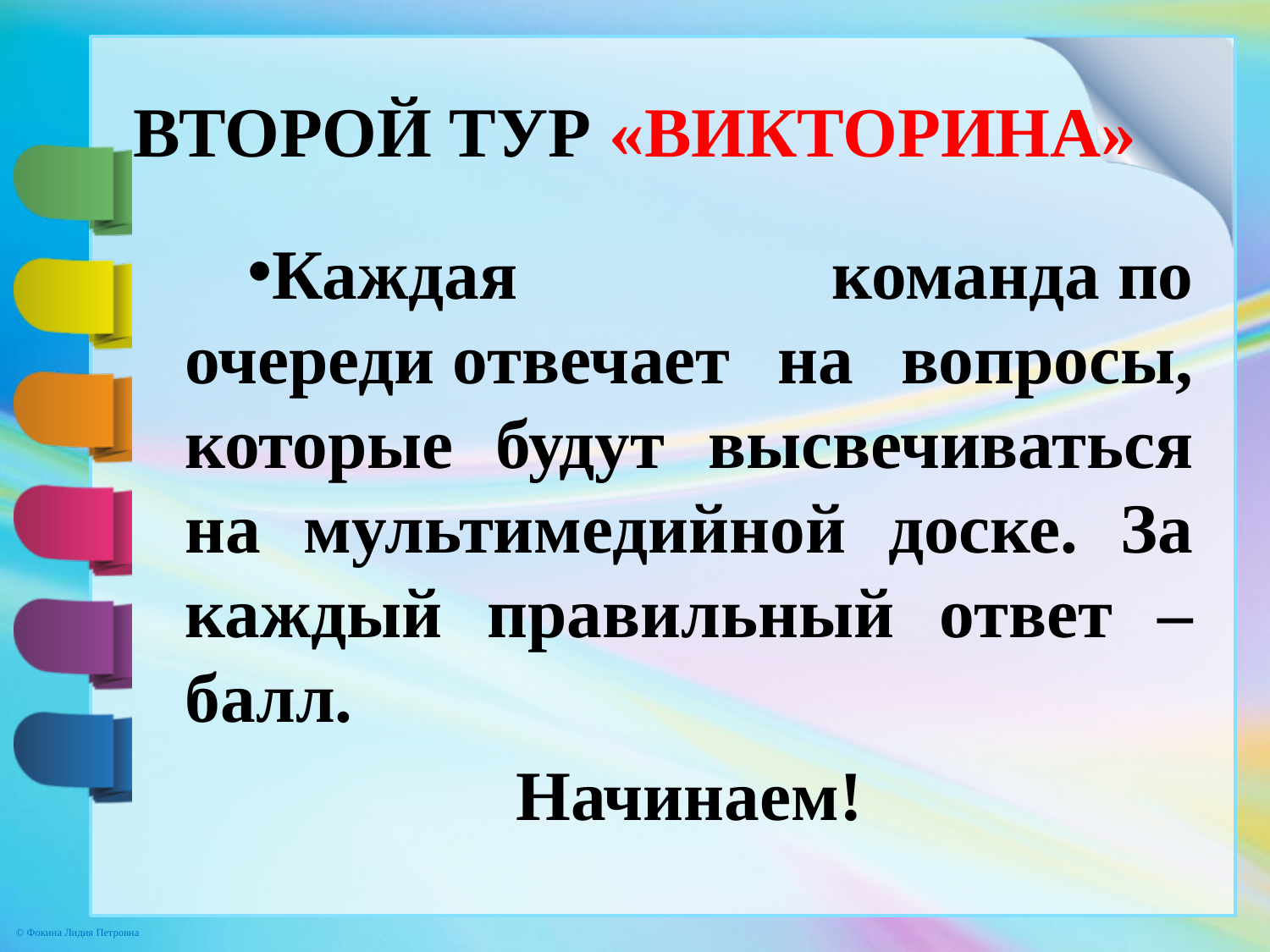

# ВТОРОЙ ТУР «ВИКТОРИНА»
Каждая команда по очереди отвечает на вопросы, которые будут высвечиваться на мультимедийной доске. За каждый правильный ответ – балл.
Начинаем!